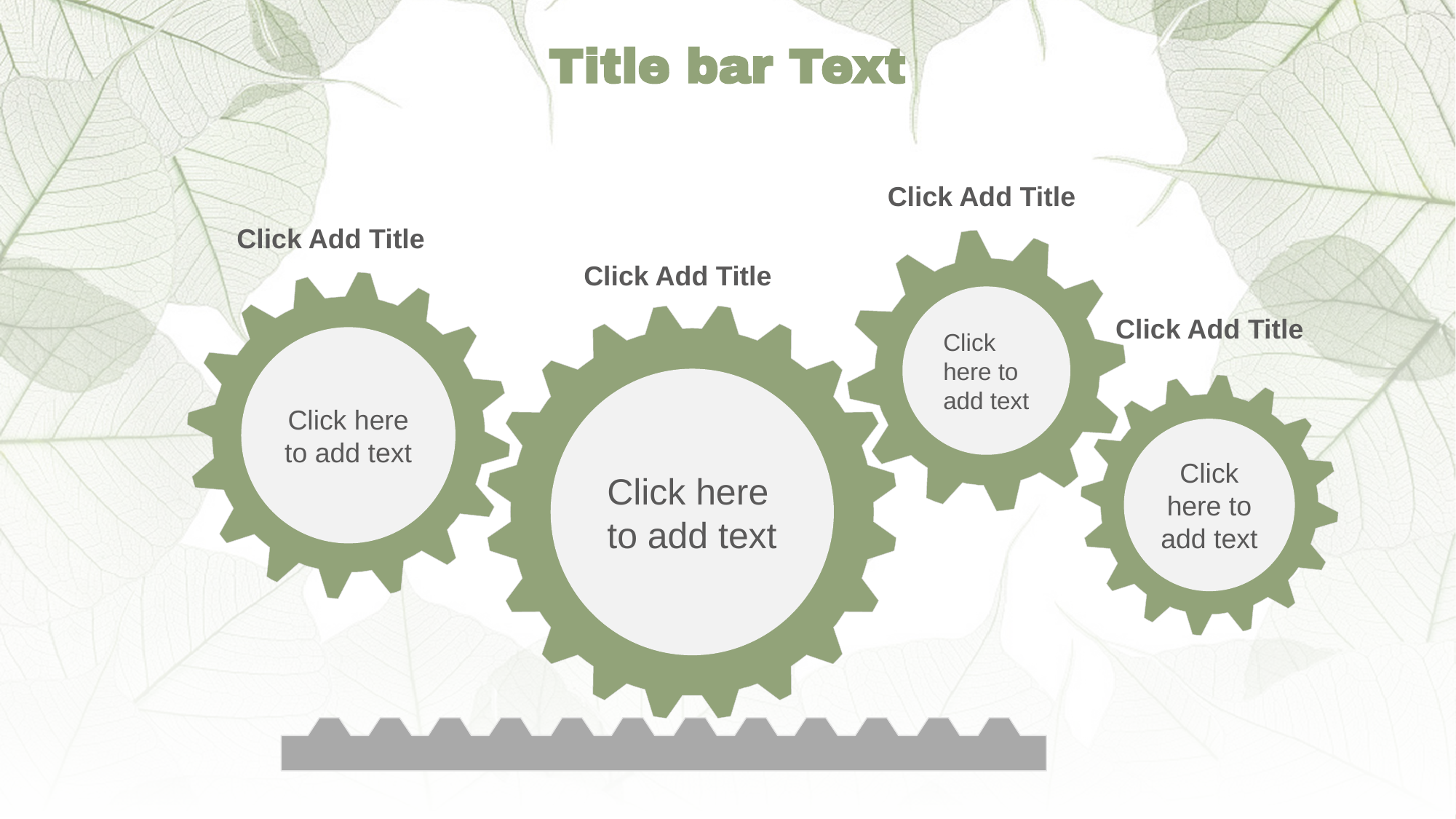

# Title bar Text
Click Add Title
Click Add Title

Click here to add text
Click Add Title

Click here to add text
Click Add Title

Click here to add text

Click here to add text